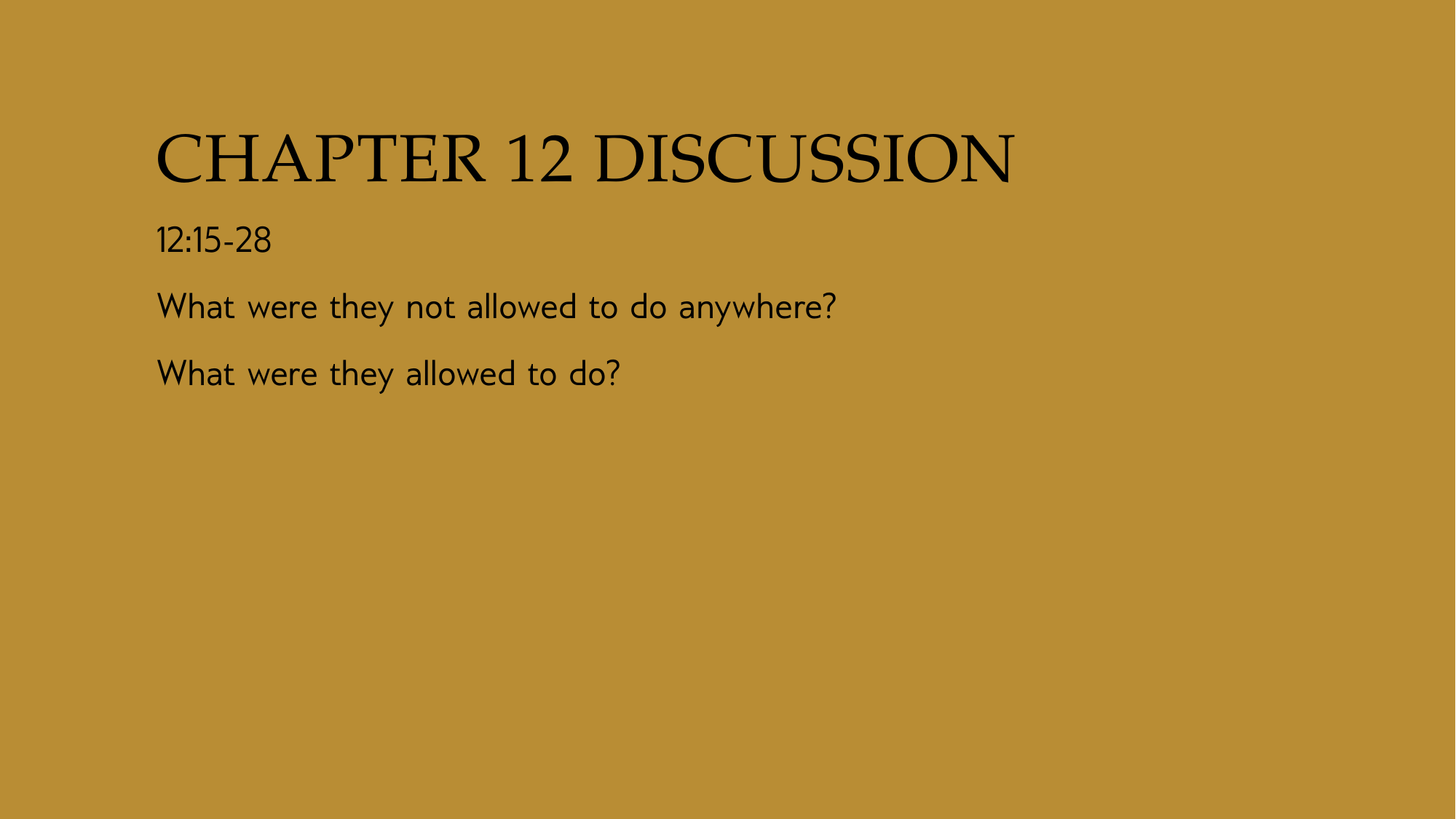

# Chapter 12 discussion
12:15-28
What were they not allowed to do anywhere?
What were they allowed to do?